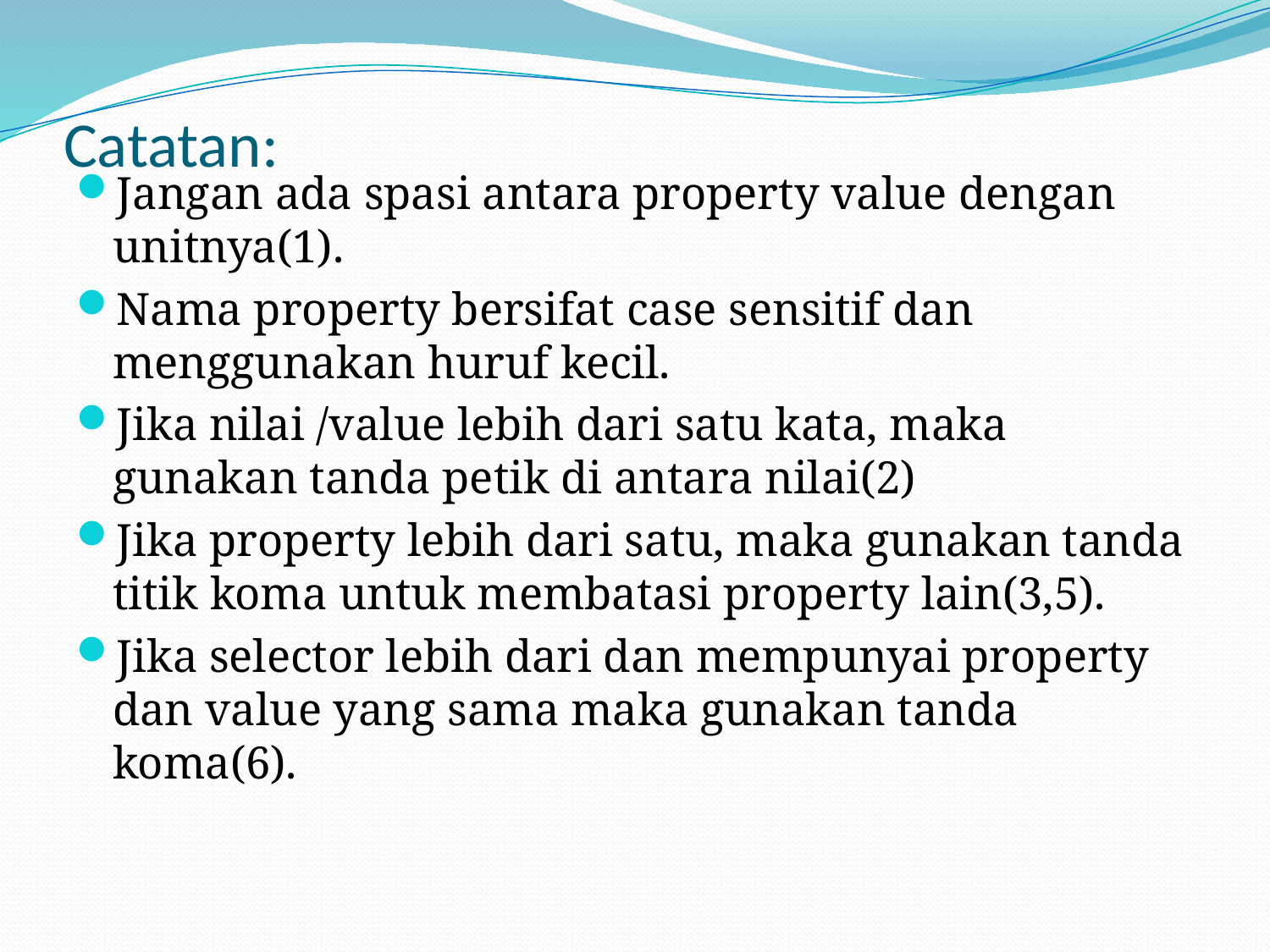

# Catatan:
Jangan ada spasi antara property value dengan unitnya(1).
Nama property bersifat case sensitif dan menggunakan huruf kecil.
Jika nilai /value lebih dari satu kata, maka gunakan tanda petik di antara nilai(2)
Jika property lebih dari satu, maka gunakan tanda titik koma untuk membatasi property lain(3,5).
Jika selector lebih dari dan mempunyai property dan value yang sama maka gunakan tanda koma(6).